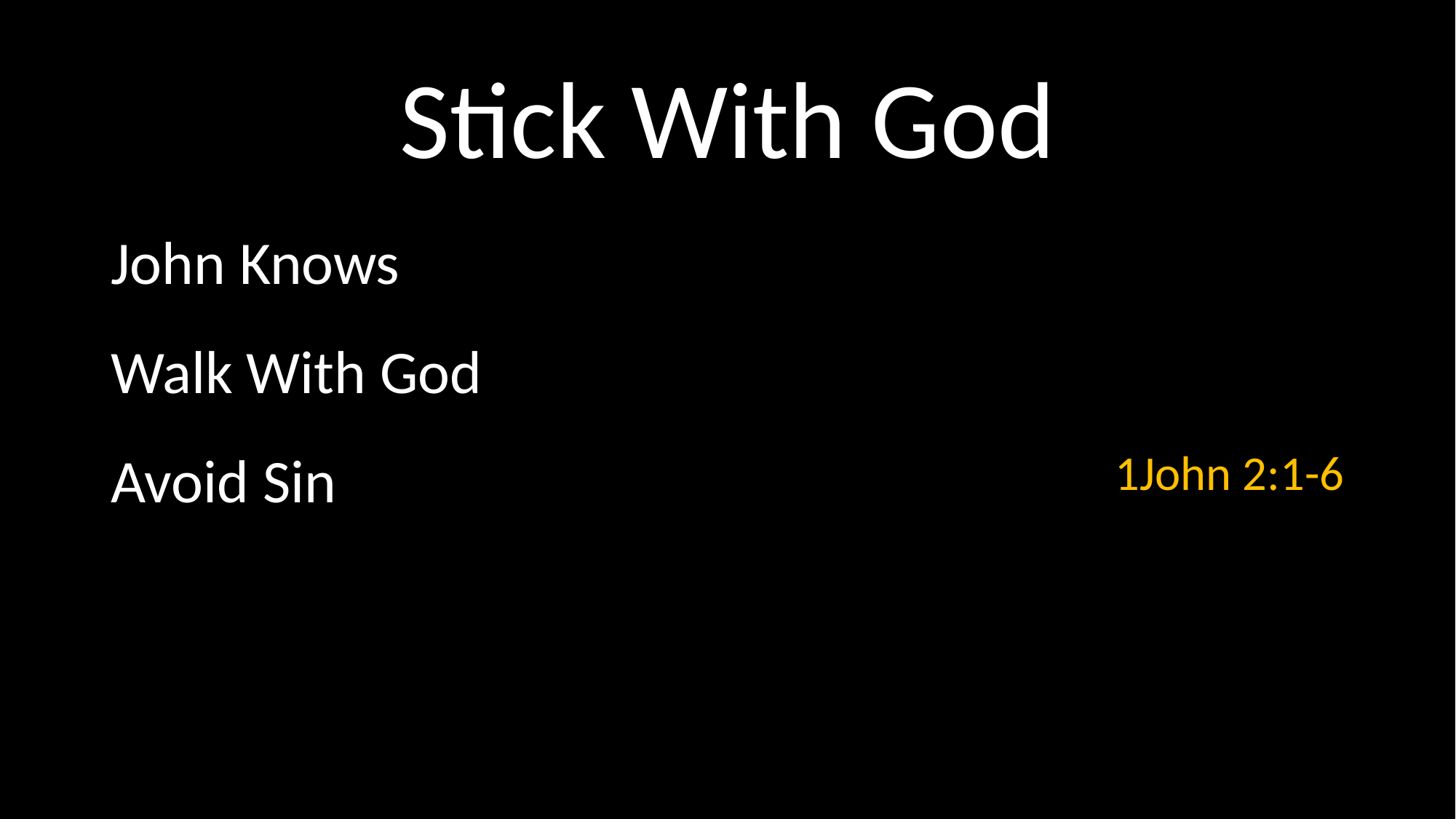

# Stick With God
John Knows
Walk With God
Avoid Sin
1John 2:1-6